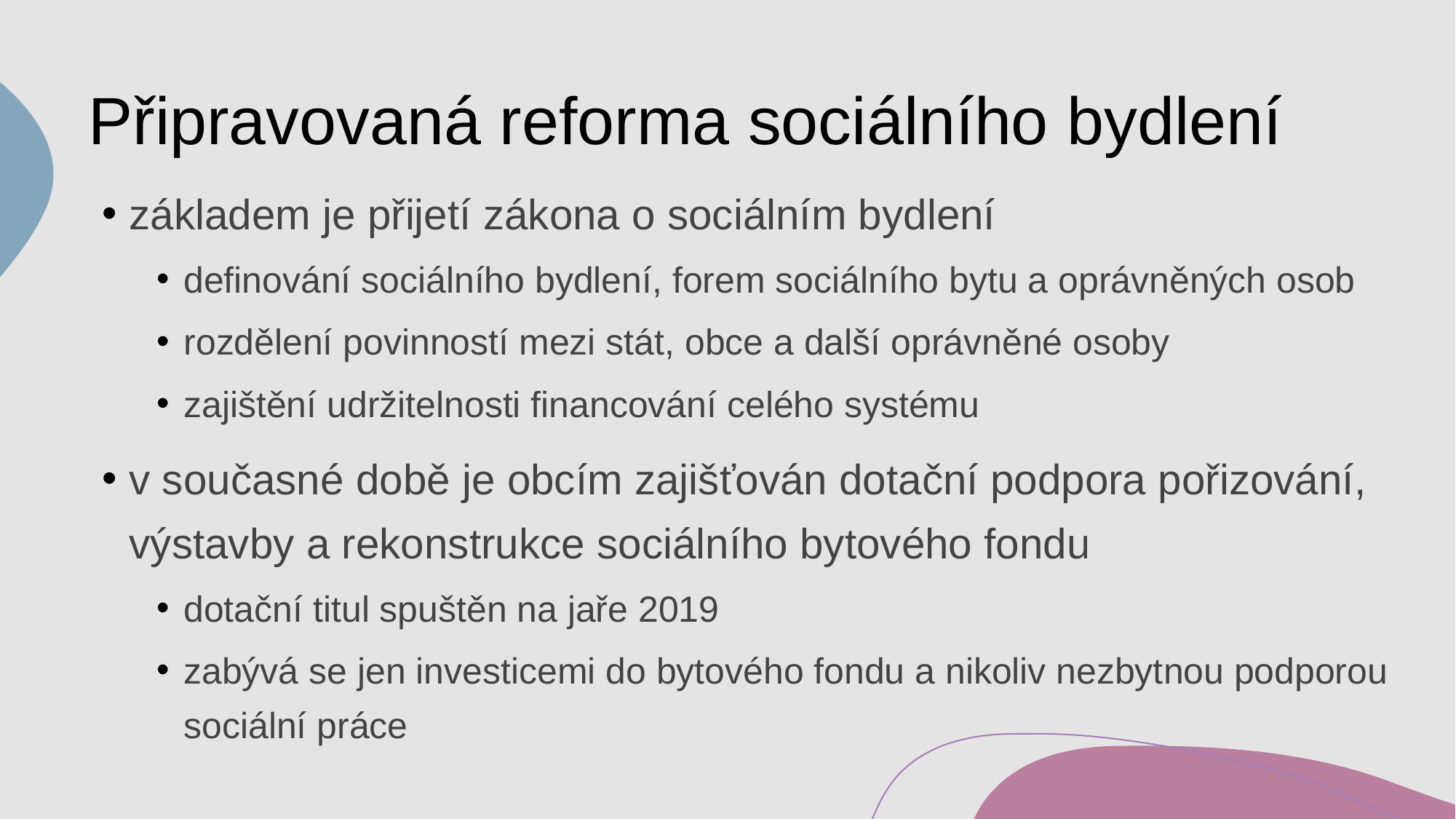

# Připravovaná reforma sociálního bydlení
základem je přijetí zákona o sociálním bydlení
definování sociálního bydlení, forem sociálního bytu a oprávněných osob
rozdělení povinností mezi stát, obce a další oprávněné osoby
zajištění udržitelnosti financování celého systému
v současné době je obcím zajišťován dotační podpora pořizování, výstavby a rekonstrukce sociálního bytového fondu
dotační titul spuštěn na jaře 2019
zabývá se jen investicemi do bytového fondu a nikoliv nezbytnou podporou sociální práce